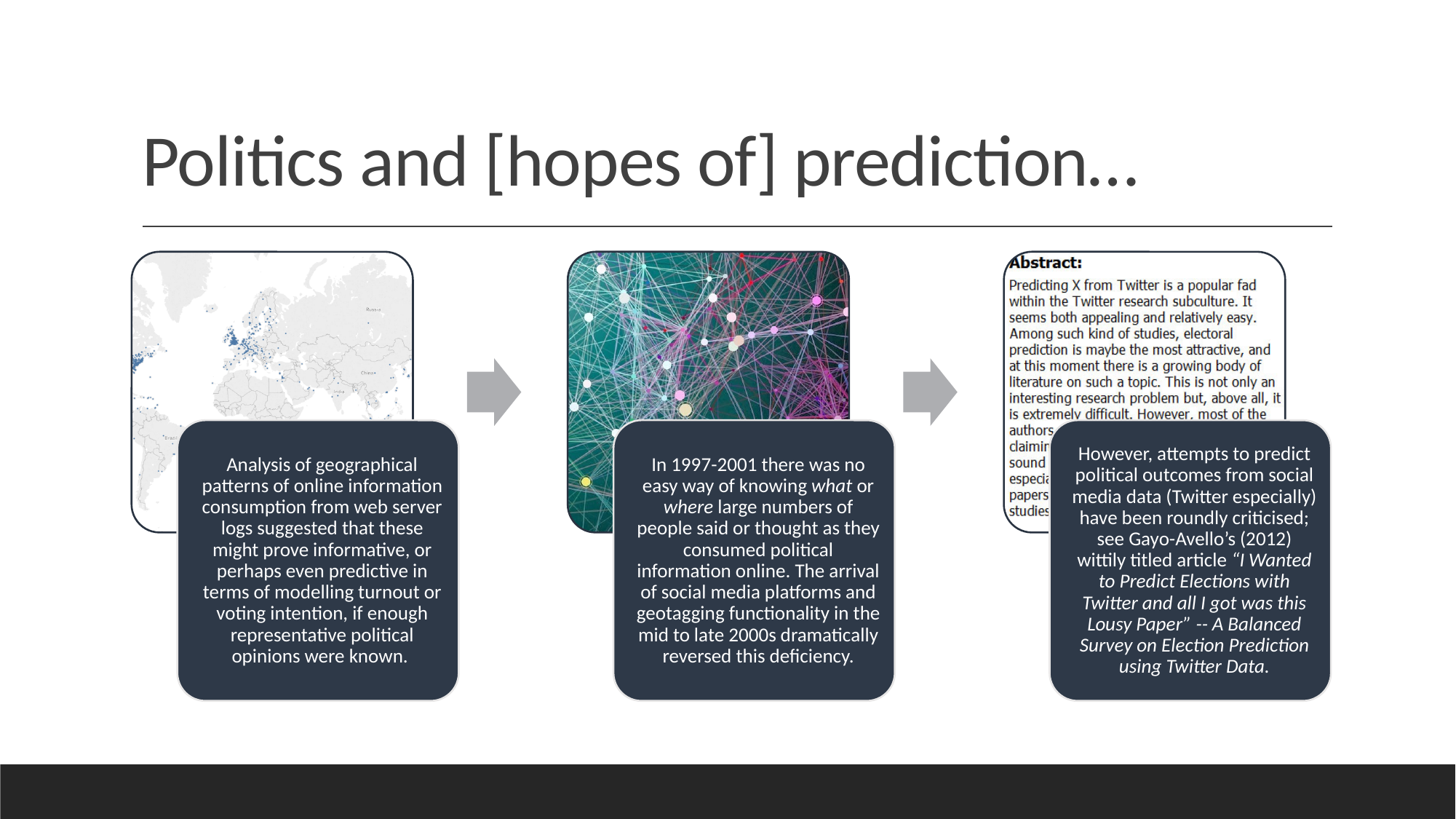

# Politics and [hopes of] prediction…
Analysis of geographical patterns of online information consumption from web server logs suggested that these might prove informative, or perhaps even predictive in terms of modelling turnout or voting intention, if enough representative political opinions were known.

In 1997-2001 there was no easy way of knowing what or where large numbers of people said or thought as they consumed political information online. The arrival of social media platforms and geotagging functionality in the mid to late 2000s dramatically reversed this deficiency.

However, attempts to predict political outcomes from social media data (Twitter especially) have been roundly criticised; see Gayo-Avello’s (2012) wittily titled article “I Wanted to Predict Elections with Twitter and all I got was this Lousy Paper” -- A Balanced Survey on Election Prediction using Twitter Data.